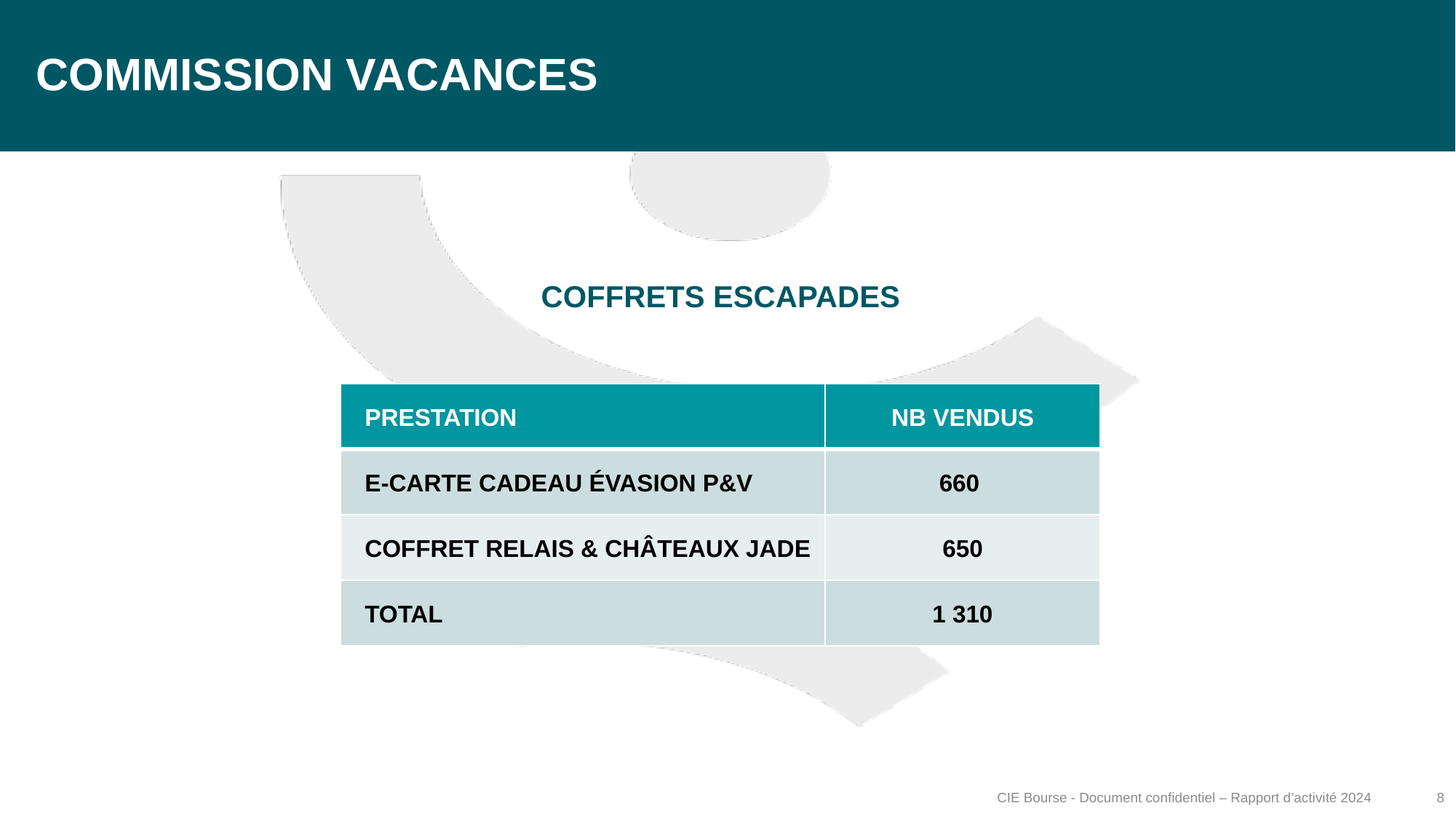

COMMISSION VACANCES
COFFRETS ESCAPADES
| PRESTATION | NB VENDUS |
| --- | --- |
| E-CARTE CADEAU ÉVASION P&V | 660 |
| COFFRET RELAIS & CHÂTEAUX JADE | 650 |
| TOTAL | 1 310 |
CIE Bourse - Document confidentiel – Rapport d’activité 2024
8